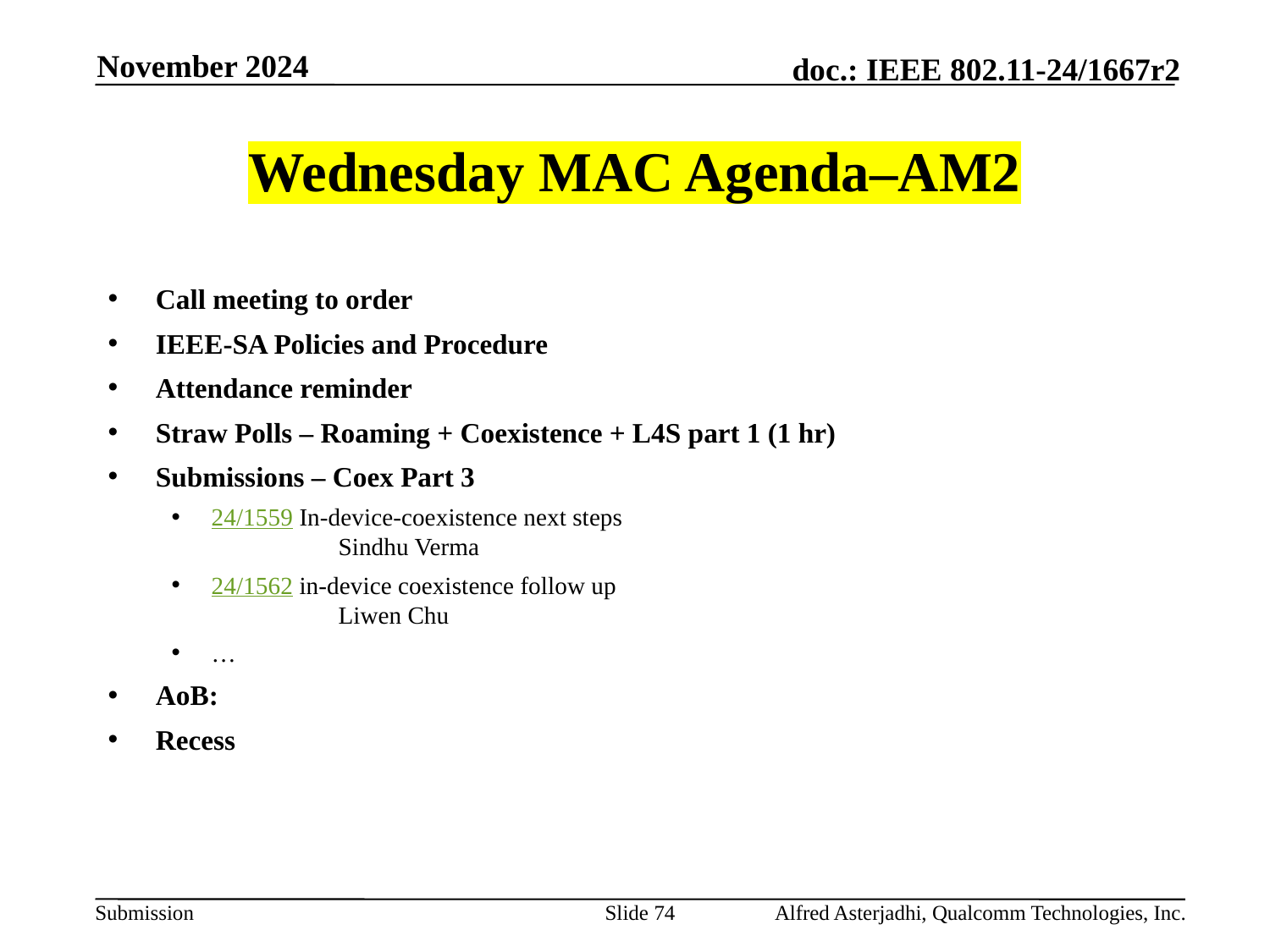

November 2024
# Wednesday MAC Agenda–AM2
Call meeting to order
IEEE-SA Policies and Procedure
Attendance reminder
Straw Polls – Roaming + Coexistence + L4S part 1 (1 hr)
Submissions – Coex Part 3
24/1559 In-device-coexistence next steps 					Sindhu Verma
24/1562 in-device coexistence follow up 					Liwen Chu
…
AoB:
Recess
Slide 74
Alfred Asterjadhi, Qualcomm Technologies, Inc.